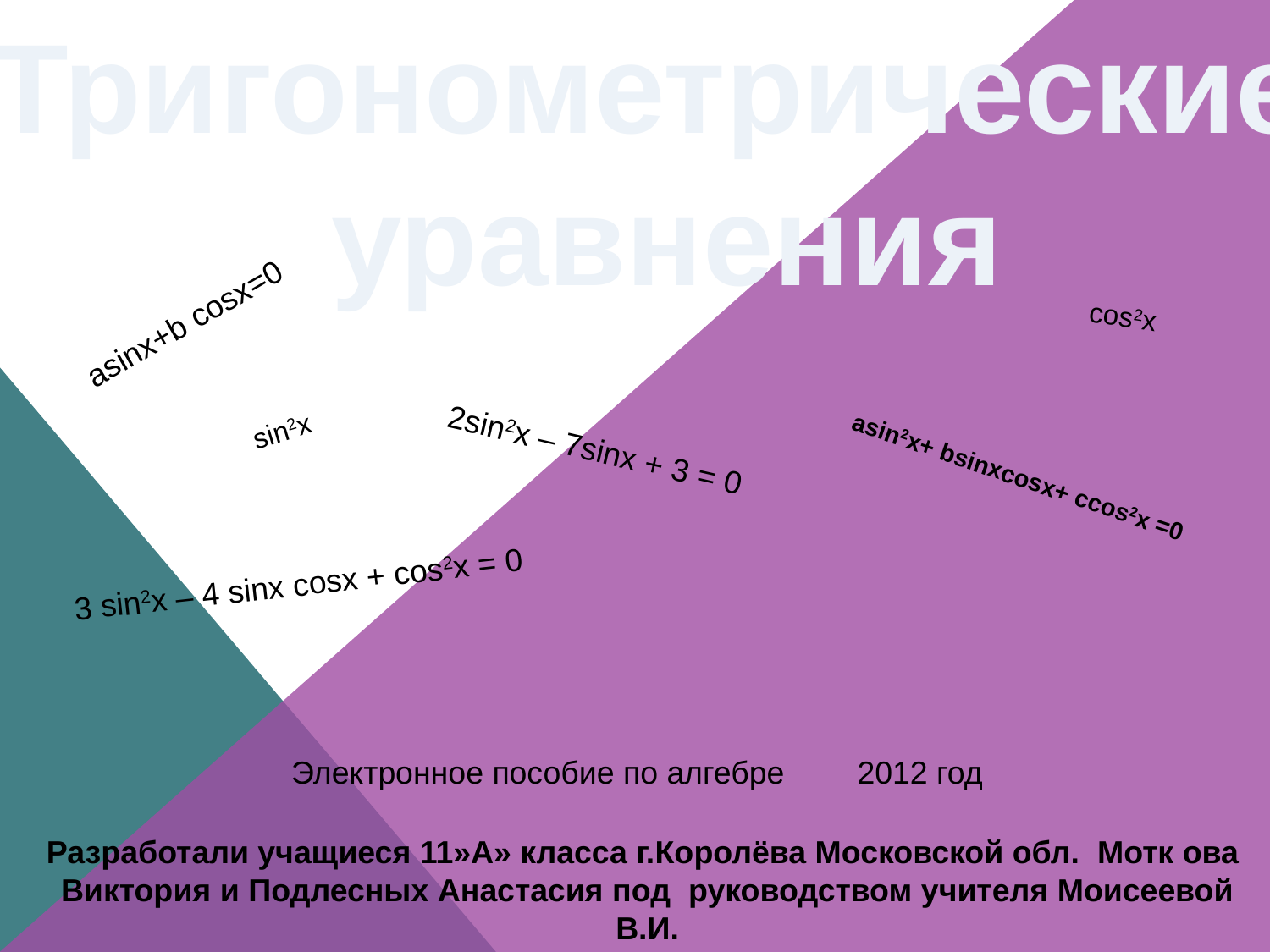

Тригонометрические
 уравнения
asinx+b cosx=0
cos2x
sin2х
2sin2x – 7sinx + 3 = 0

asin2x+ bsinxcosx+ ccos2x =0
3 sin2x – 4 sinx cosx + cos2x = 0

Электронное пособие по алгебре
2012 год
Разработали учащиеся 11»А» класса г.Королёва Московской обл.  Мотк ова
Виктория и Подлесных Анастасия под  руководством учителя Моисеевой В.И.